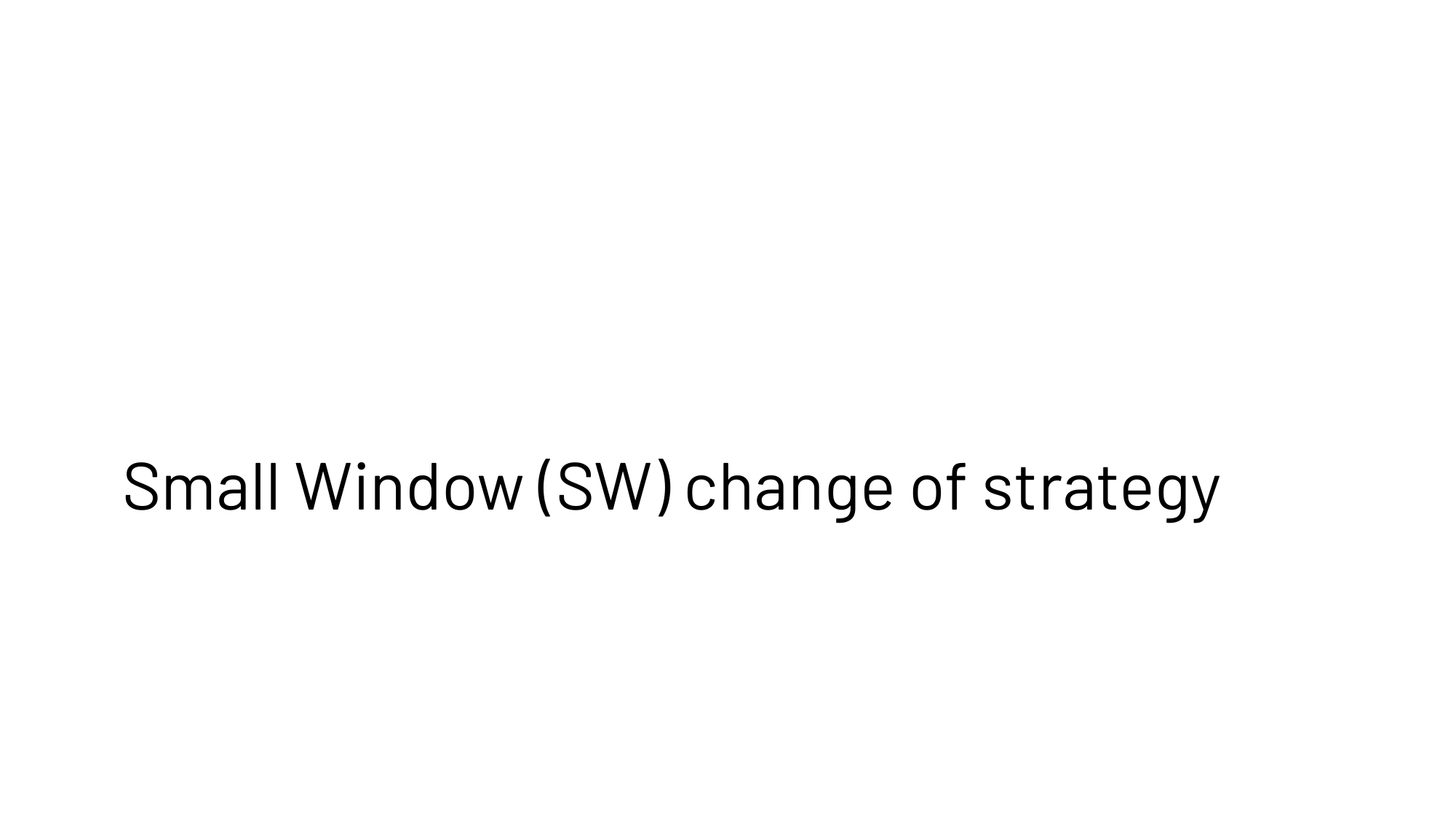

# Small Window (SW) change of strategy